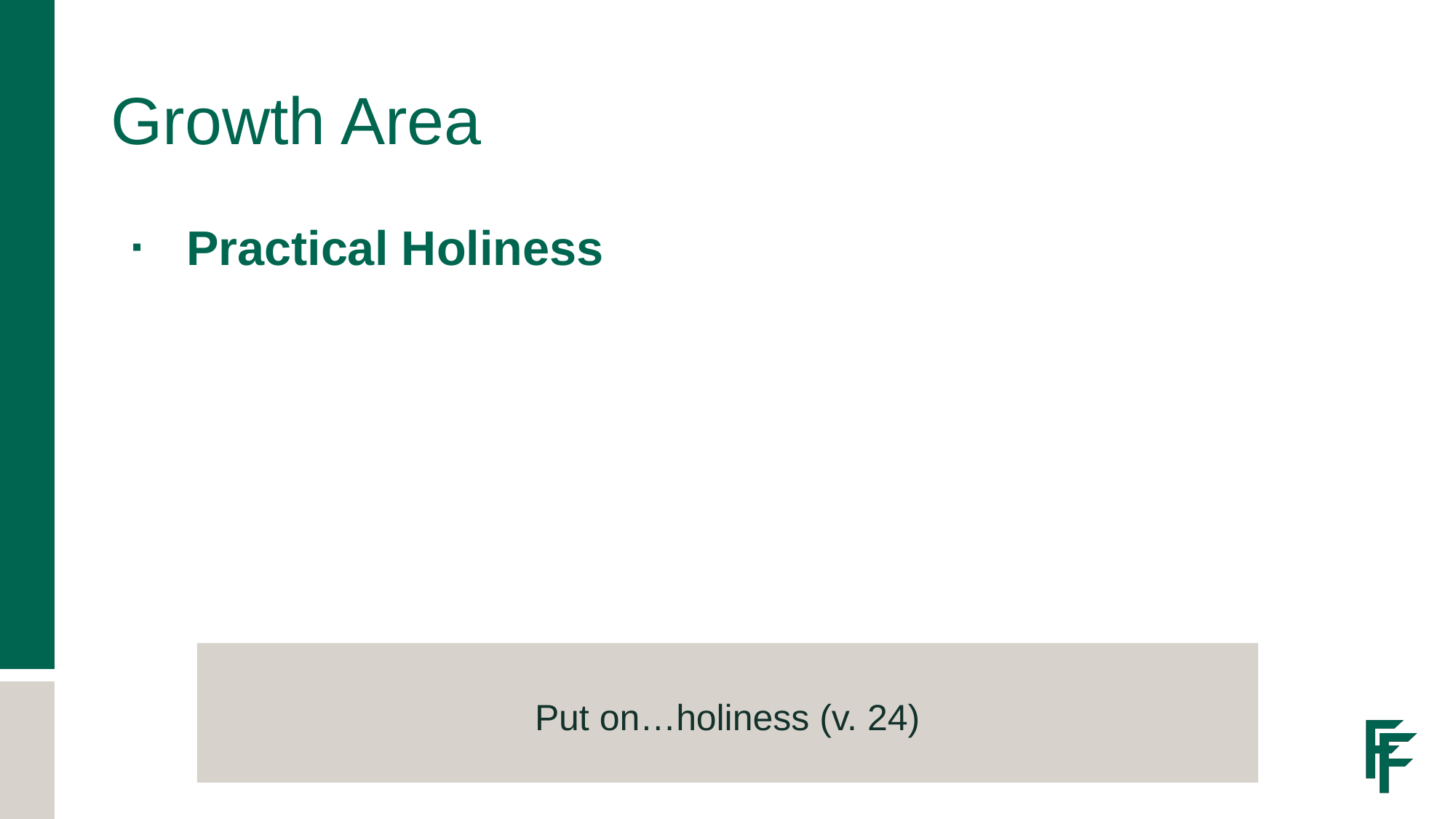

# Growth Area
Practical Holiness

Put on…holiness (v. 24)